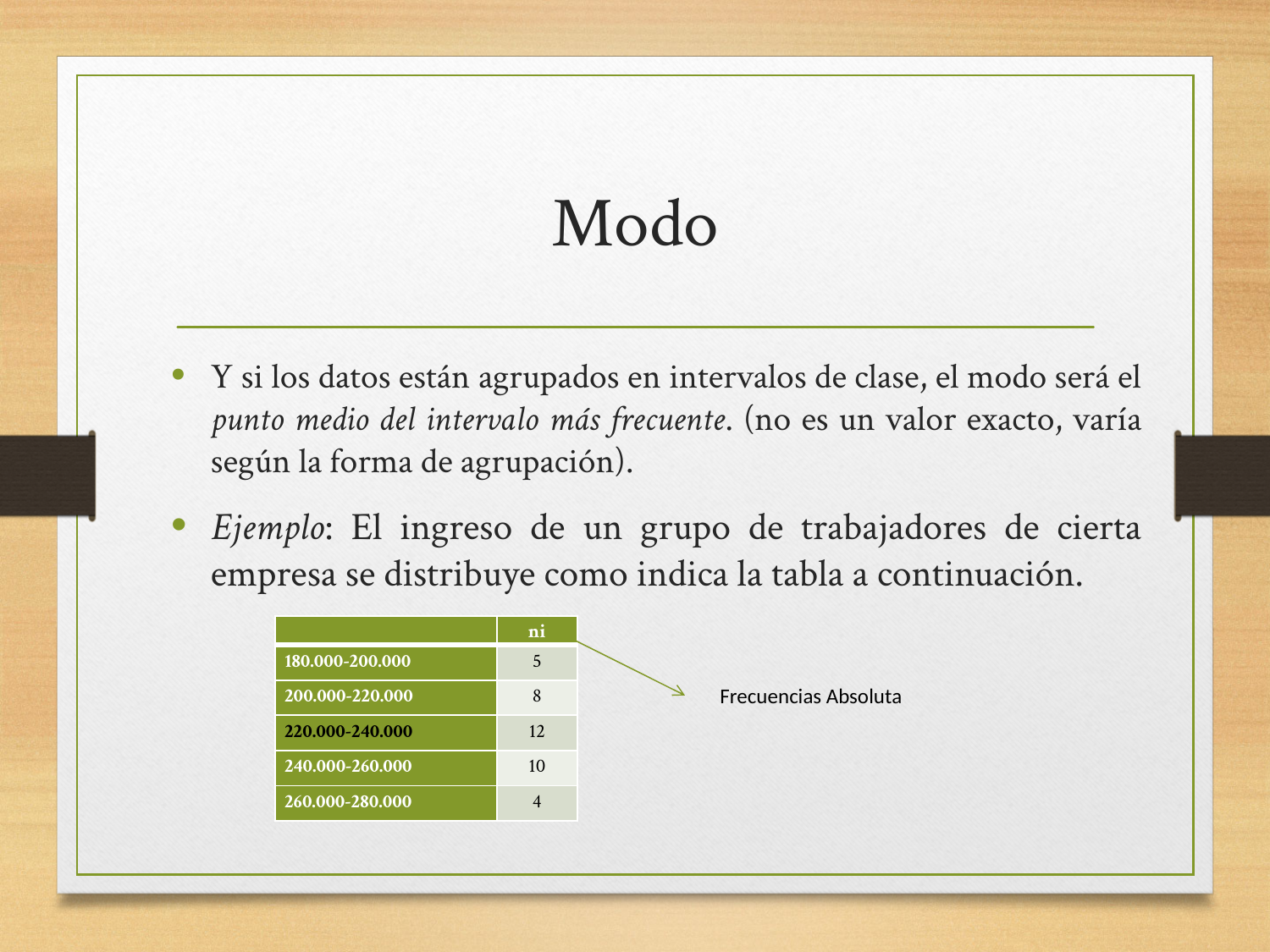

# Modo
Y si los datos están agrupados en intervalos de clase, el modo será el punto medio del intervalo más frecuente. (no es un valor exacto, varía según la forma de agrupación).
Ejemplo: El ingreso de un grupo de trabajadores de cierta empresa se distribuye como indica la tabla a continuación.

|  | ni |
| --- | --- |
| 180.000-200.000 | 5 |
| 200.000-220.000 | 8 |
| 220.000-240.000 | 12 |
| 240.000-260.000 | 10 |
| 260.000-280.000 | 4 |
Frecuencias Absoluta